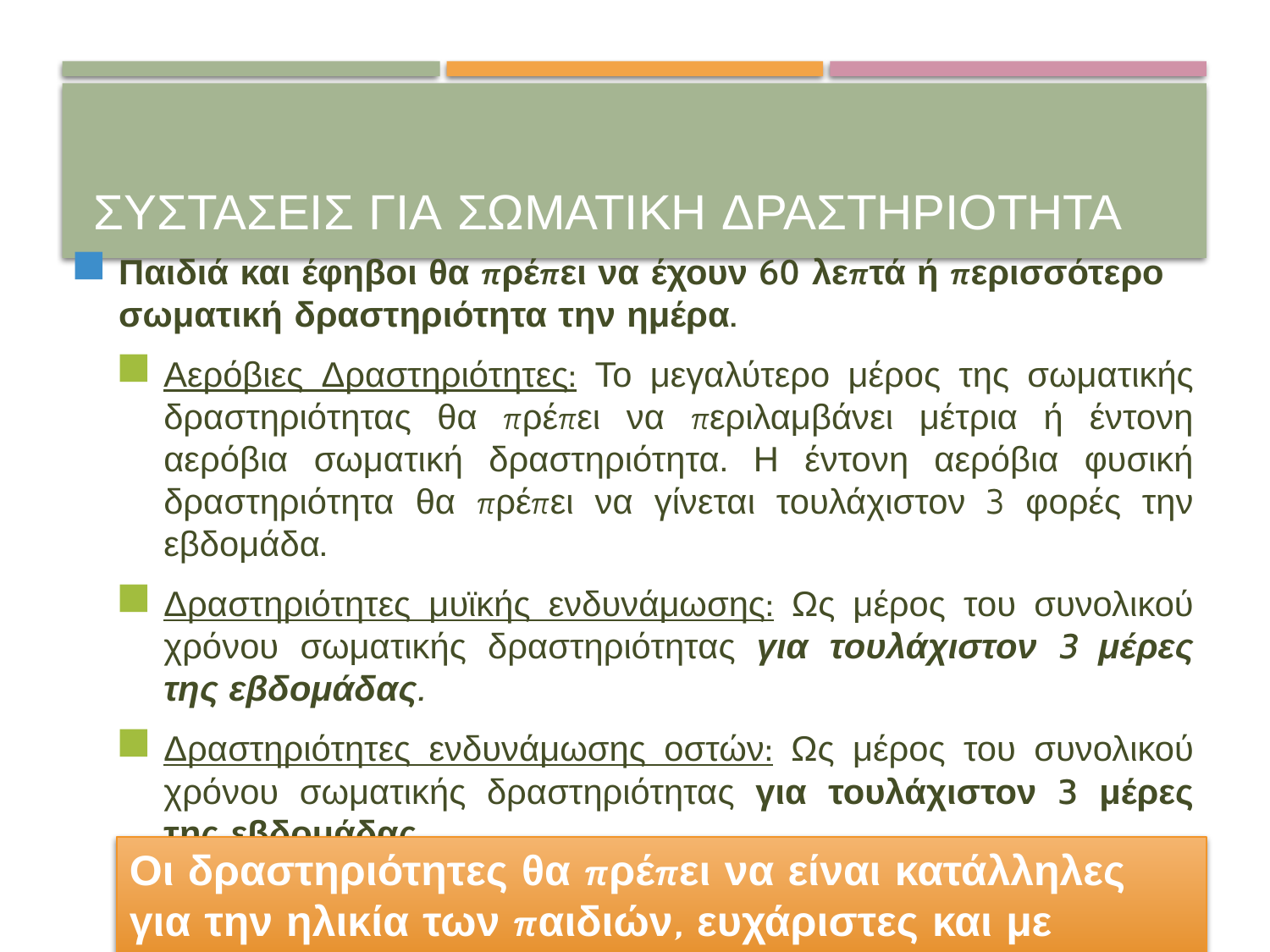

Συστασεισ για σωματικη δραστηριοτητα
Παιδιά και έφηβοι θα πρέπει να έχουν 60 λεπτά ή περισσότερο σωματική δραστηριότητα την ημέρα.
Αερόβιες Δραστηριότητες: Το μεγαλύτερο μέρος της σωματικής δραστηριότητας θα πρέπει να περιλαμβάνει μέτρια ή έντονη αερόβια σωματική δραστηριότητα. Η έντονη αερόβια φυσική δραστηριότητα θα πρέπει να γίνεται τουλάχιστον 3 φορές την εβδομάδα.
Δραστηριότητες μυϊκής ενδυνάμωσης: Ως μέρος του συνολικού χρόνου σωματικής δραστηριότητας για τουλάχιστον 3 μέρες της εβδομάδας.
Δραστηριότητες ενδυνάμωσης οστών: Ως μέρος του συνολικού χρόνου σωματικής δραστηριότητας για τουλάχιστον 3 μέρες της εβδομάδας.
Οι δραστηριότητες θα πρέπει να είναι κατάλληλες για την ηλικία των παιδιών, ευχάριστες και με ποικιλία.